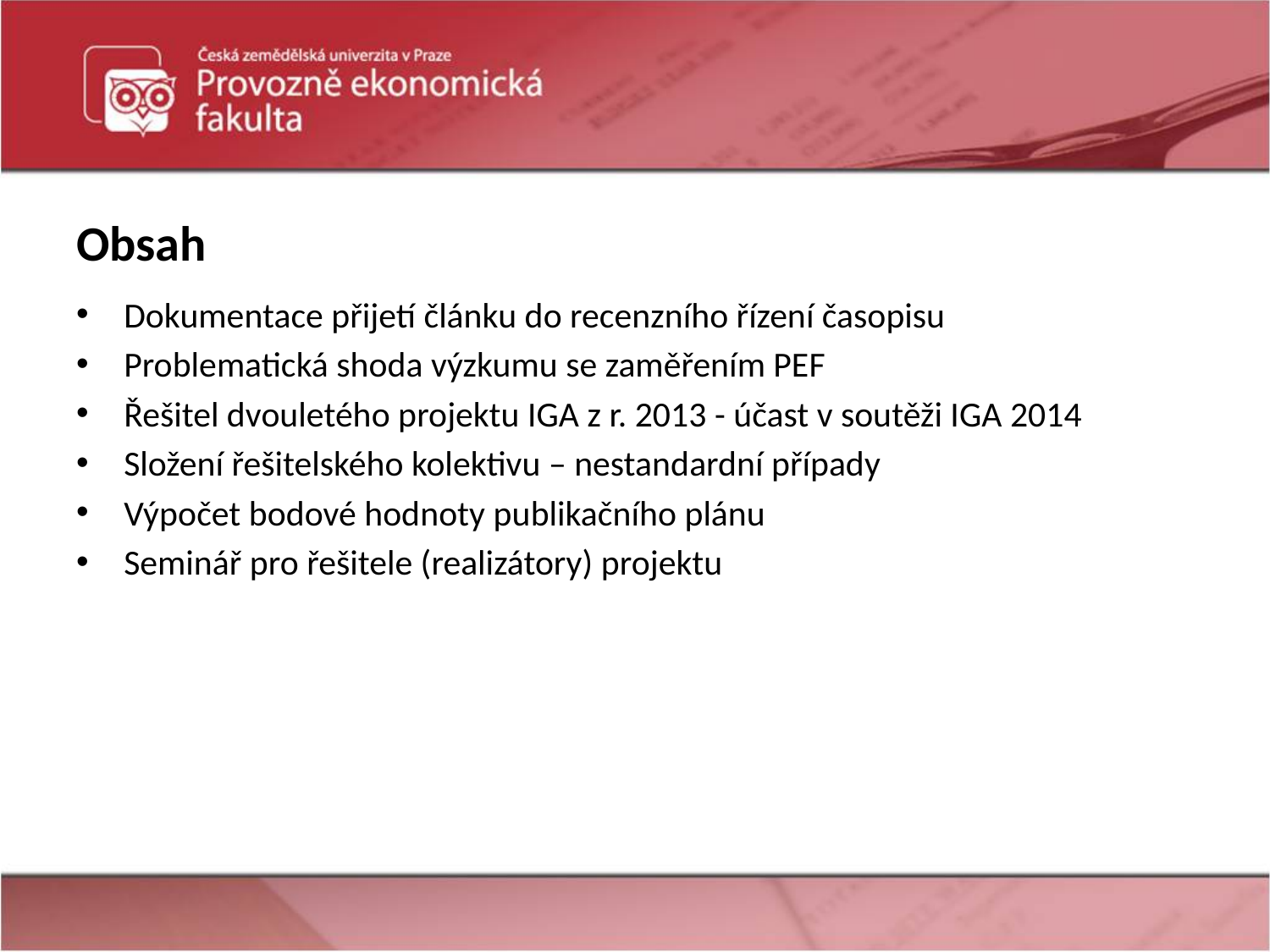

# Obsah
Dokumentace přijetí článku do recenzního řízení časopisu
Problematická shoda výzkumu se zaměřením PEF
Řešitel dvouletého projektu IGA z r. 2013 - účast v soutěži IGA 2014
Složení řešitelského kolektivu – nestandardní případy
Výpočet bodové hodnoty publikačního plánu
Seminář pro řešitele (realizátory) projektu